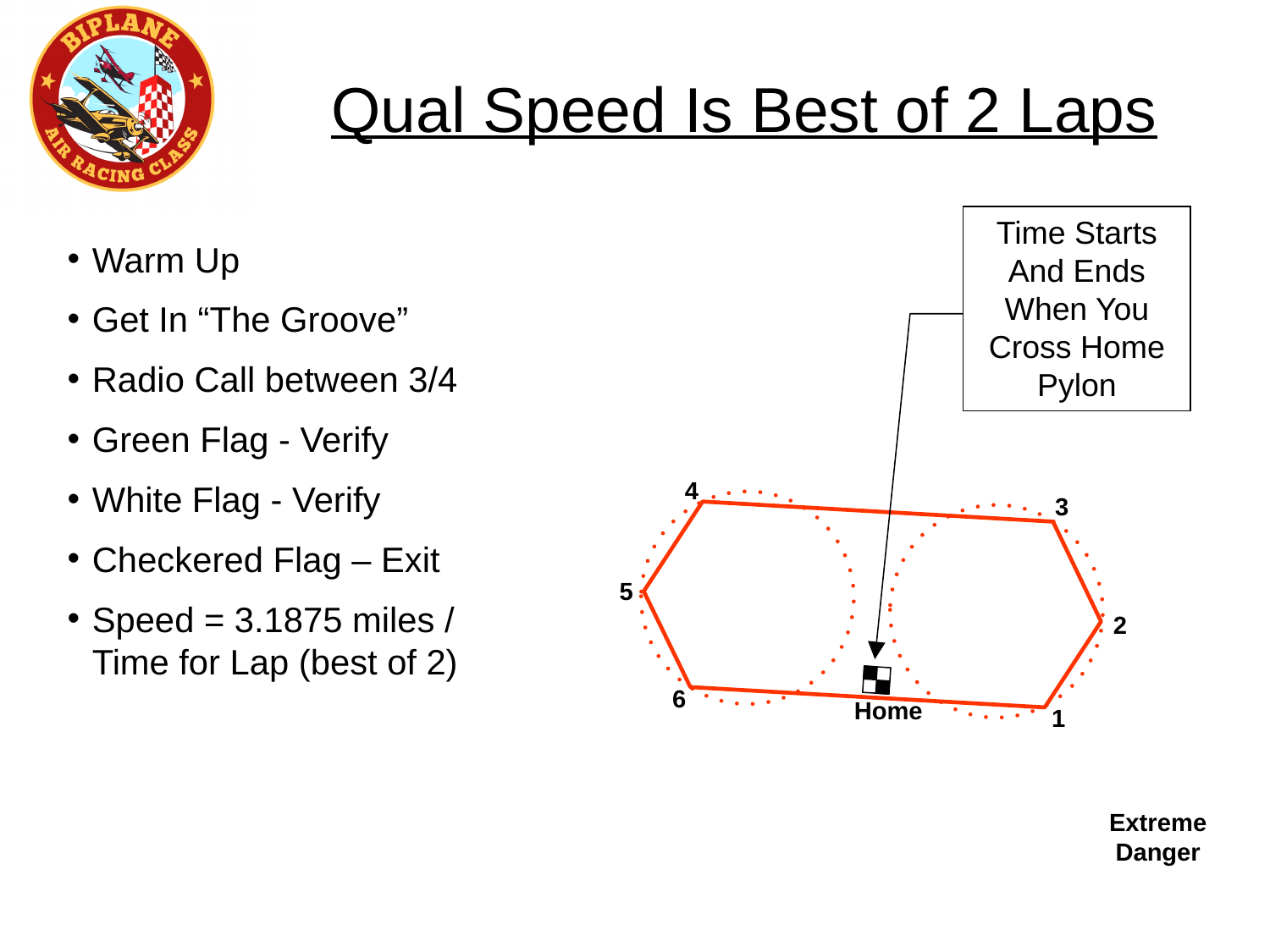

Qual Speed Is Best of 2 Laps
Time Starts And Ends When You Cross Home Pylon
Warm Up
Get In “The Groove”
Radio Call between 3/4
Green Flag - Verify
White Flag - Verify
Checkered Flag – Exit
Speed = 3.1875 miles / Time for Lap (best of 2)

4
3

5
2

6
Home
1
Extreme Danger